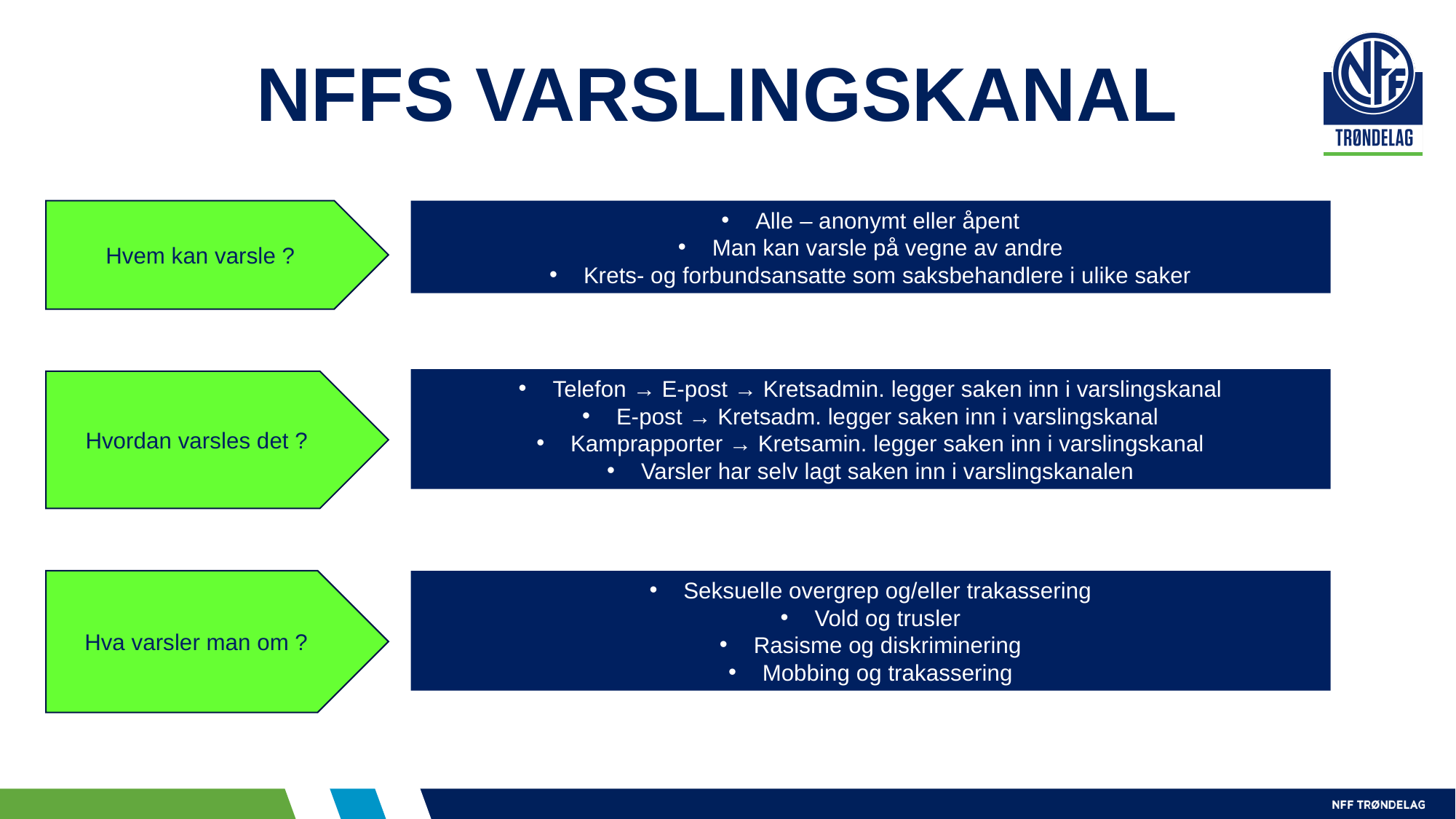

# NFFS VARSLINGSKANAL
Hvem kan varsle ?
Alle – anonymt eller åpent
Man kan varsle på vegne av andre
Krets- og forbundsansatte som saksbehandlere i ulike saker
Telefon → E-post → Kretsadmin. legger saken inn i varslingskanal
E-post → Kretsadm. legger saken inn i varslingskanal
Kamprapporter → Kretsamin. legger saken inn i varslingskanal
Varsler har selv lagt saken inn i varslingskanalen
Hvordan varsles det ?
Hva varsler man om ?
Seksuelle overgrep og/eller trakassering
Vold og trusler
Rasisme og diskriminering
Mobbing og trakassering